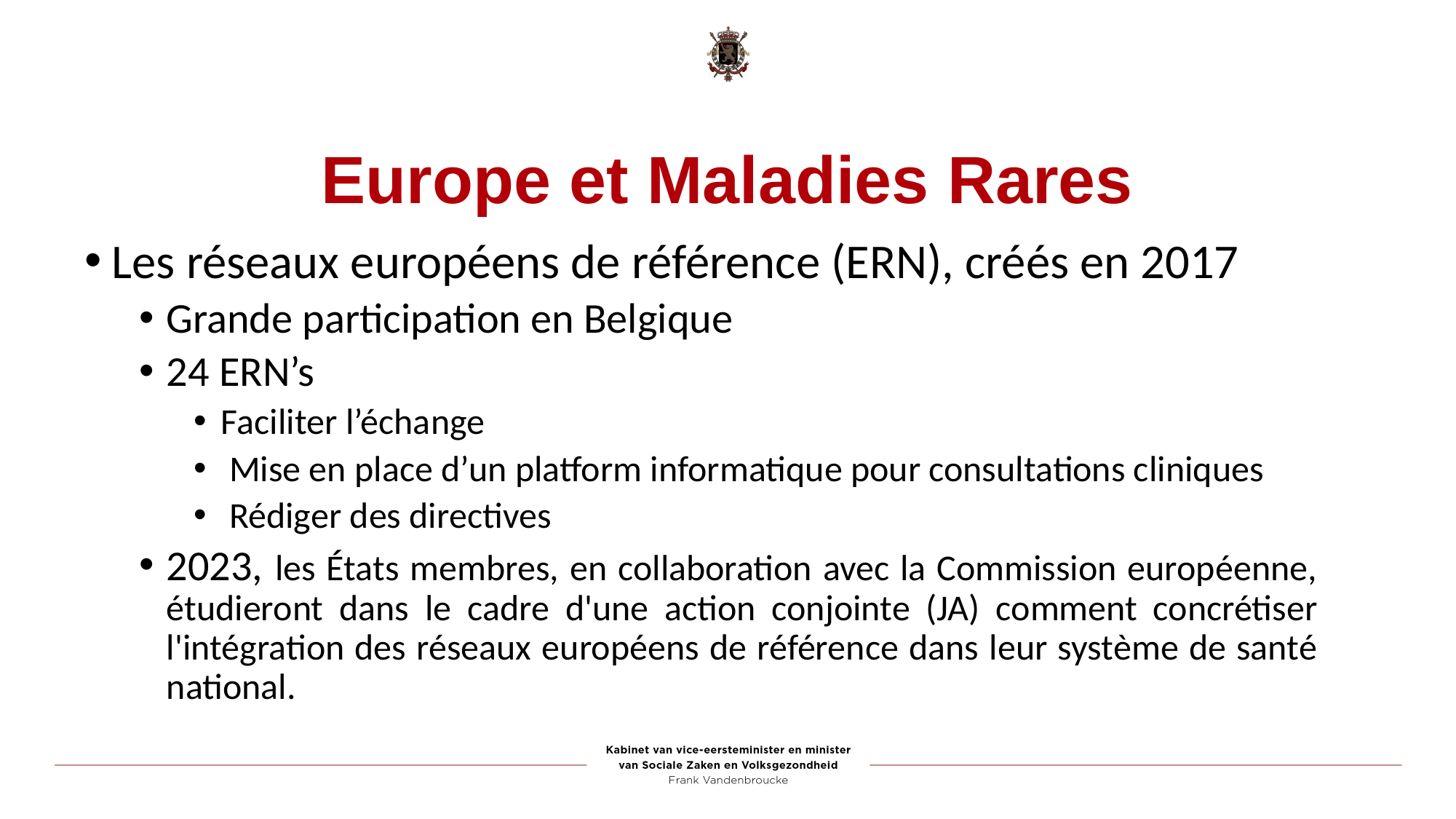

# Europe et Maladies Rares
Les réseaux européens de référence (ERN), créés en 2017
Grande participation en Belgique
24 ERN’s
Faciliter l’échange
 Mise en place d’un platform informatique pour consultations cliniques
 Rédiger des directives
2023, les États membres, en collaboration avec la Commission européenne, étudieront dans le cadre d'une action conjointe (JA) comment concrétiser l'intégration des réseaux européens de référence dans leur système de santé national.